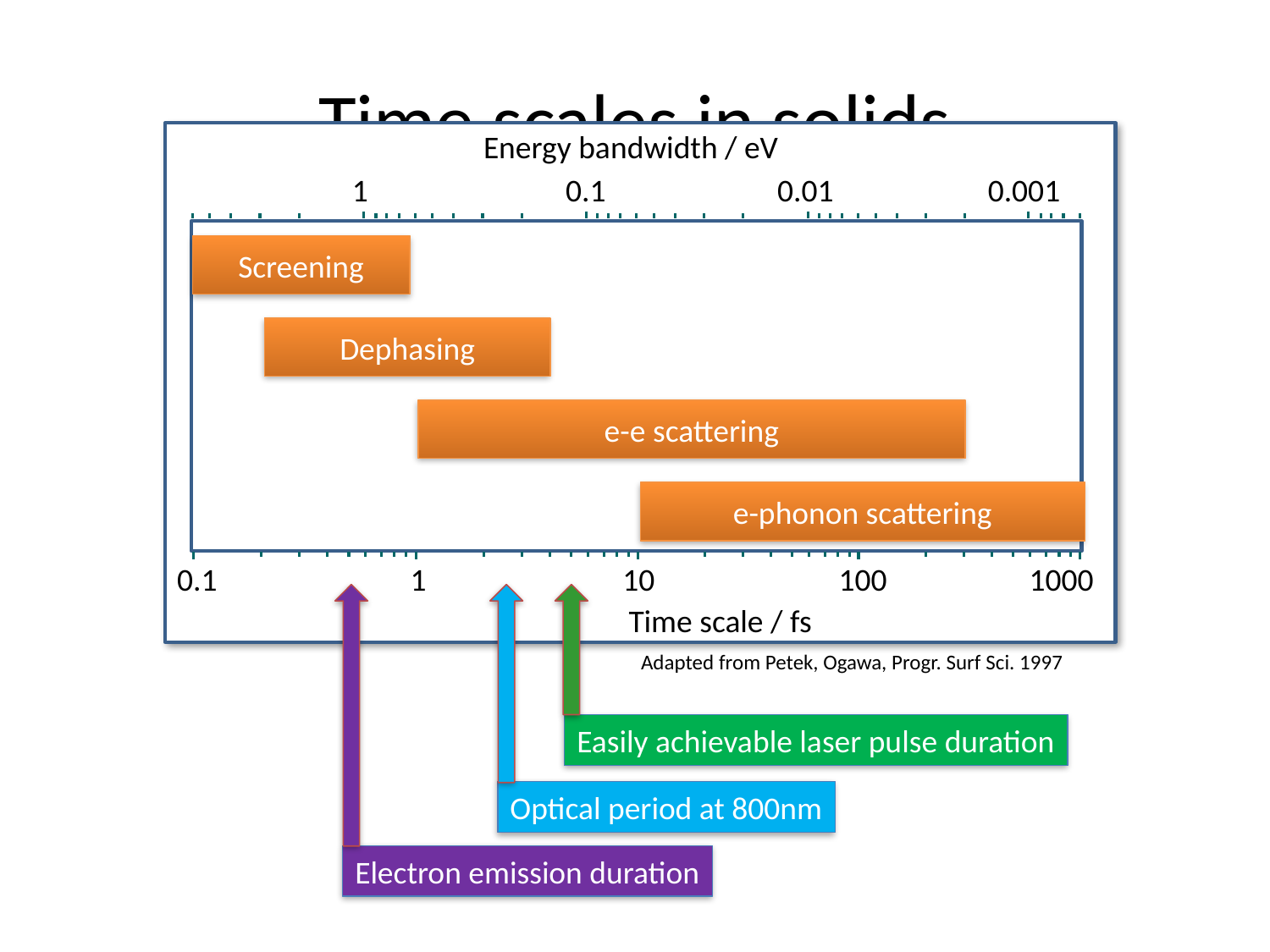

# Time scales in solids
Energy bandwidth / eV

1
0.1
0.01
0.001

Screening
Dephasing
e-e scattering
e-phonon scattering
0.1
1
10
100
1000
Time scale / fs

Adapted from Petek, Ogawa, Progr. Surf Sci. 1997

Easily achievable laser pulse duration
Optical period at 800nm
Electron emission duration